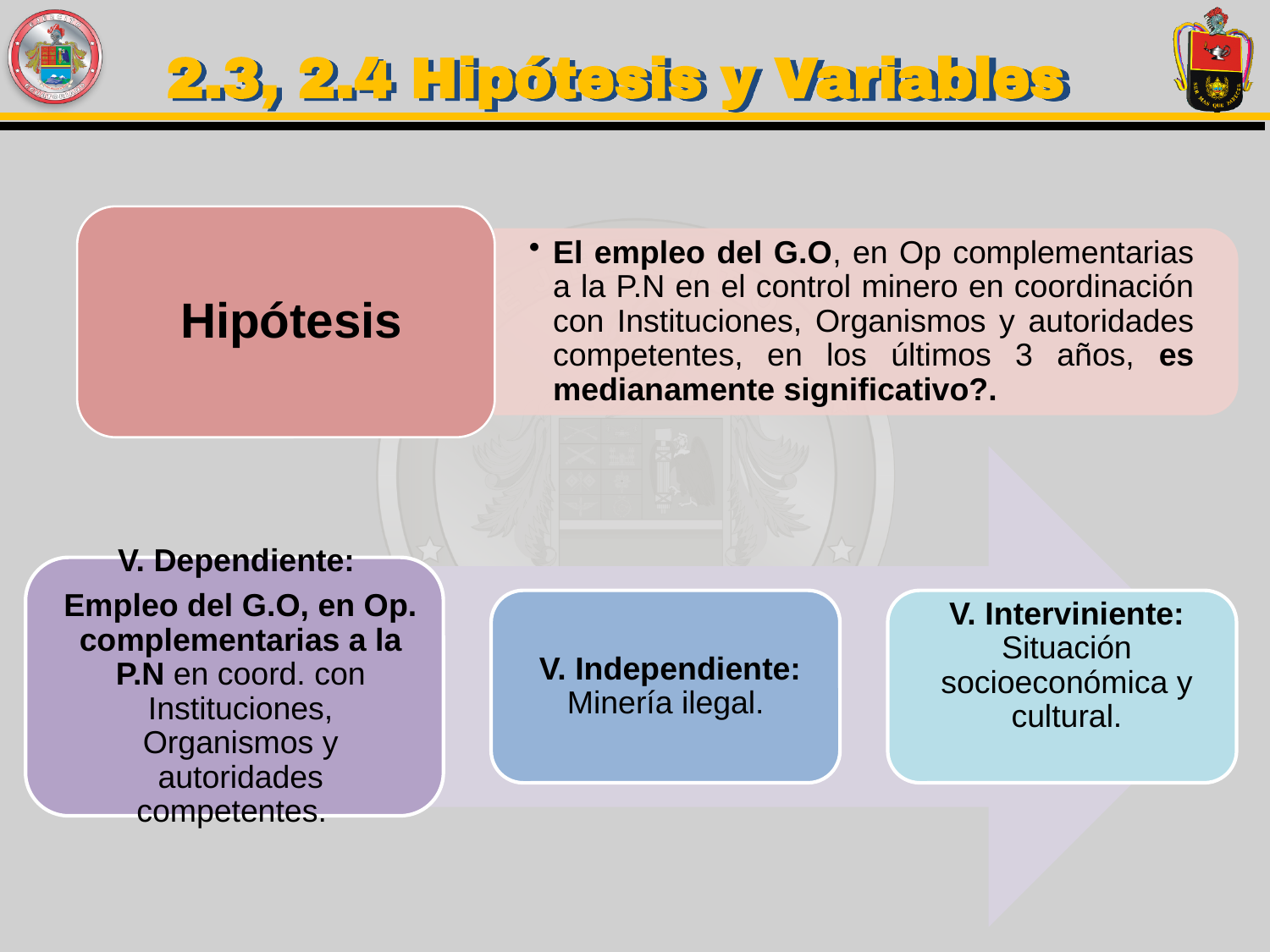

2.3, 2.4 Hipótesis y Variables
El empleo del G.O, en Op complementarias a la P.N en el control minero en coordinación con Instituciones, Organismos y autoridades competentes, en los últimos 3 años, es medianamente significativo?.
Hipótesis
V. Dependiente:
Empleo del G.O, en Op. complementarias a la P.N en coord. con Instituciones, Organismos y autoridades competentes.
V. Independiente: Minería ilegal.
V. Interviniente: Situación socioeconómica y cultural.